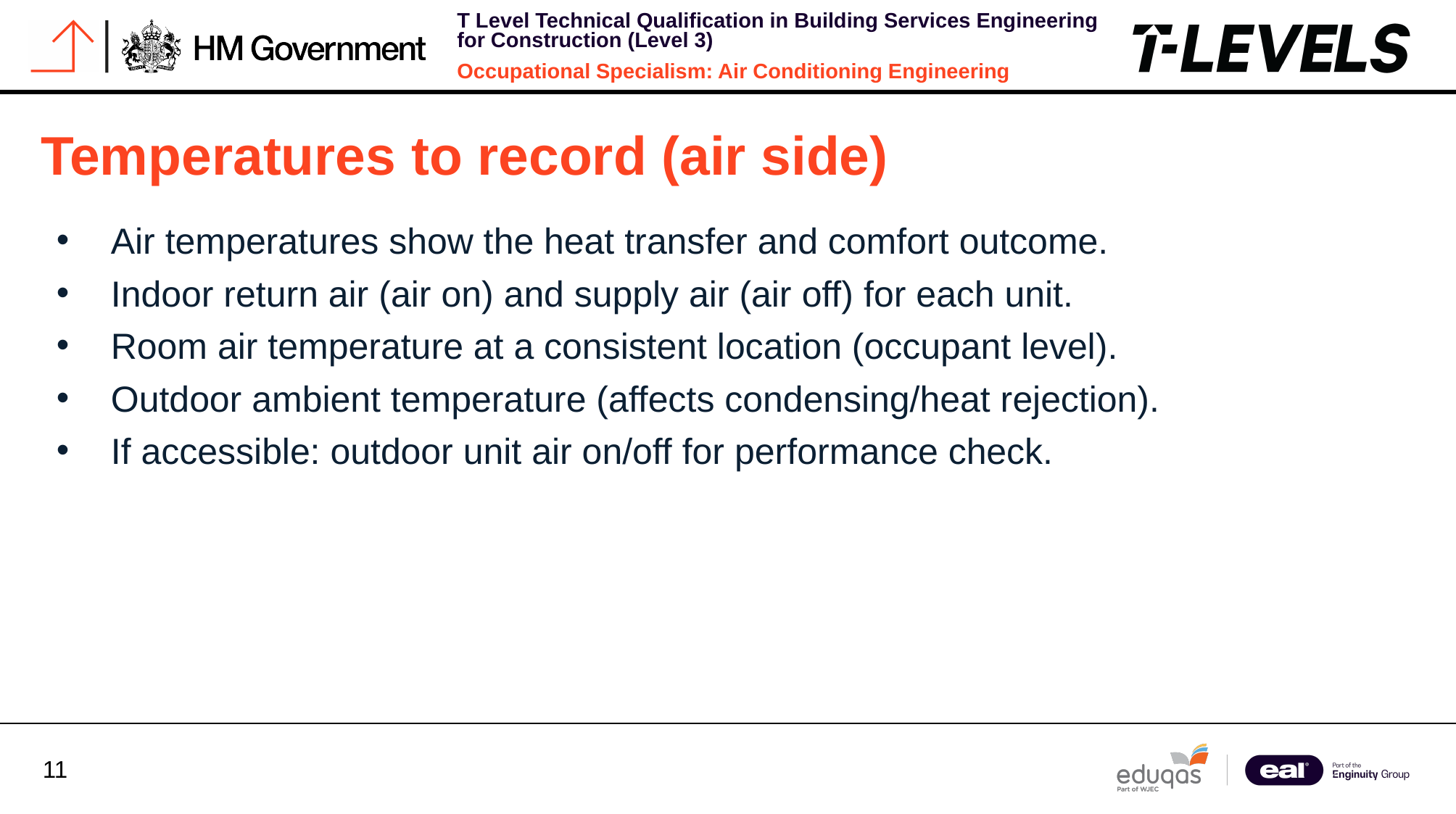

Temperatures to record (air side)
Air temperatures show the heat transfer and comfort outcome.
Indoor return air (air on) and supply air (air off) for each unit.
Room air temperature at a consistent location (occupant level).
Outdoor ambient temperature (affects condensing/heat rejection).
If accessible: outdoor unit air on/off for performance check.